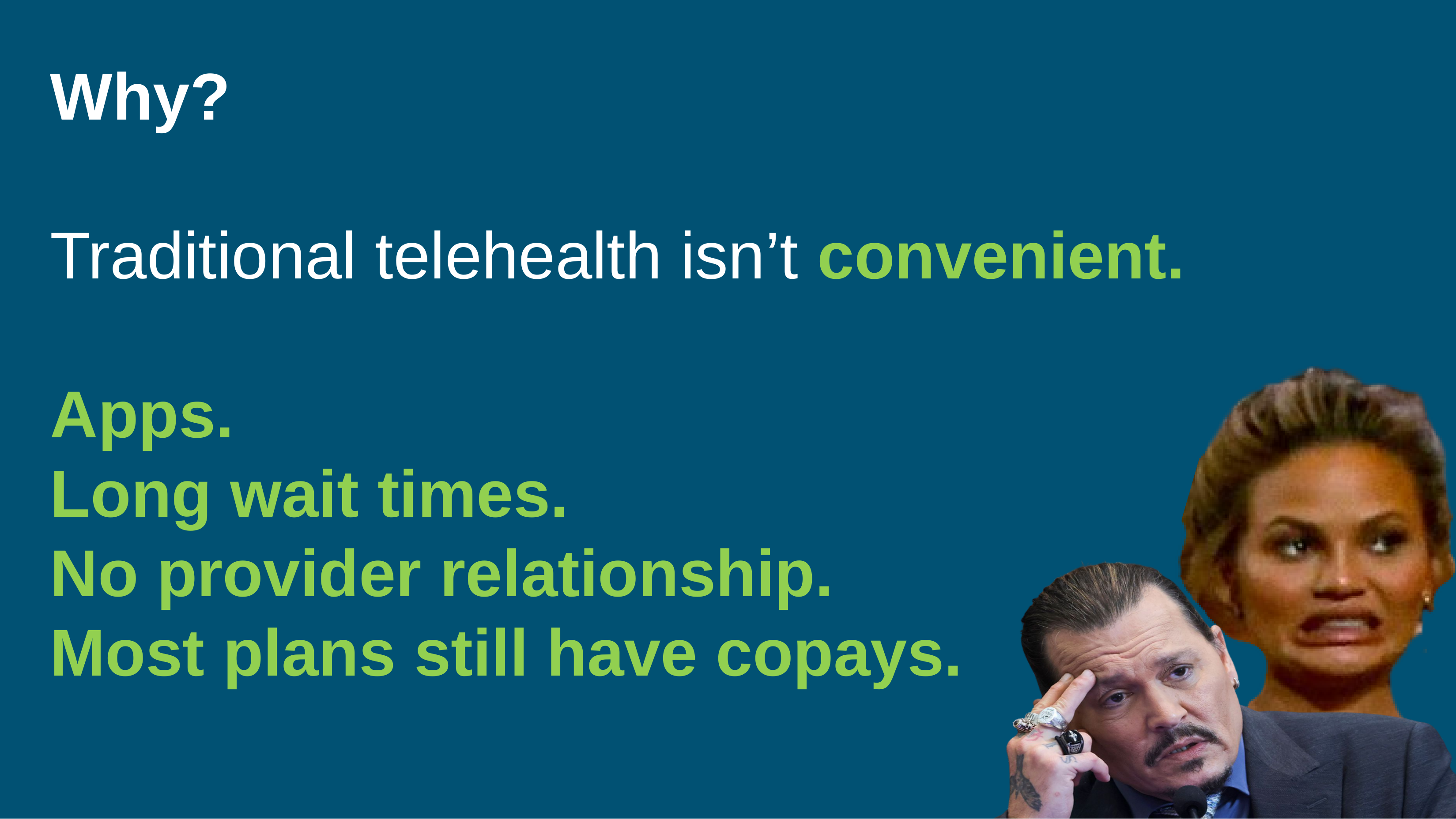

Why?

Traditional telehealth isn’t convenient.

Apps.
Long wait times.
No provider relationship.
Most plans still have copays.